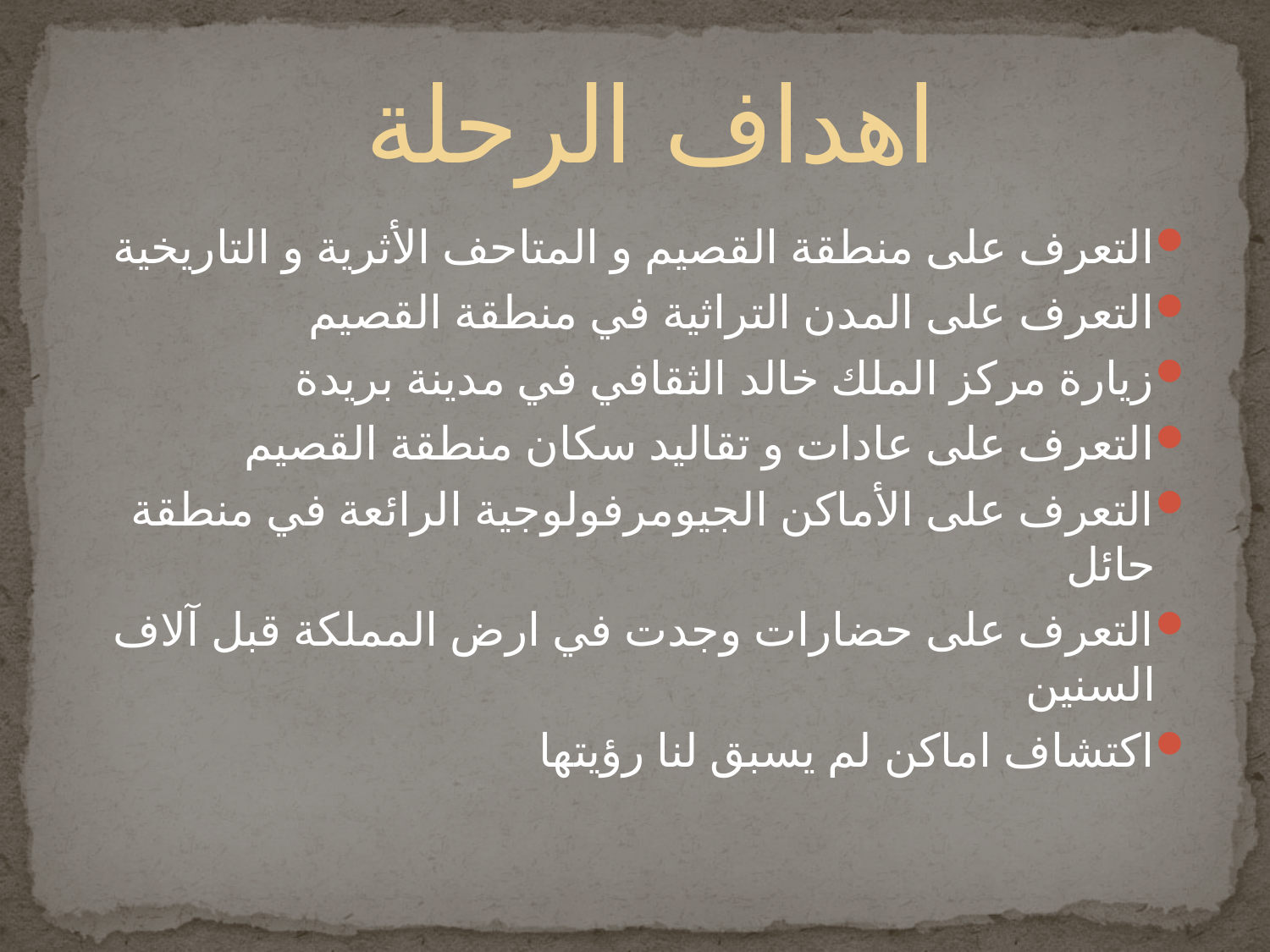

# اهداف الرحلة
التعرف على منطقة القصيم و المتاحف الأثرية و التاريخية
التعرف على المدن التراثية في منطقة القصيم
زيارة مركز الملك خالد الثقافي في مدينة بريدة
التعرف على عادات و تقاليد سكان منطقة القصيم
التعرف على الأماكن الجيومرفولوجية الرائعة في منطقة حائل
التعرف على حضارات وجدت في ارض المملكة قبل آلاف السنين
اكتشاف اماكن لم يسبق لنا رؤيتها